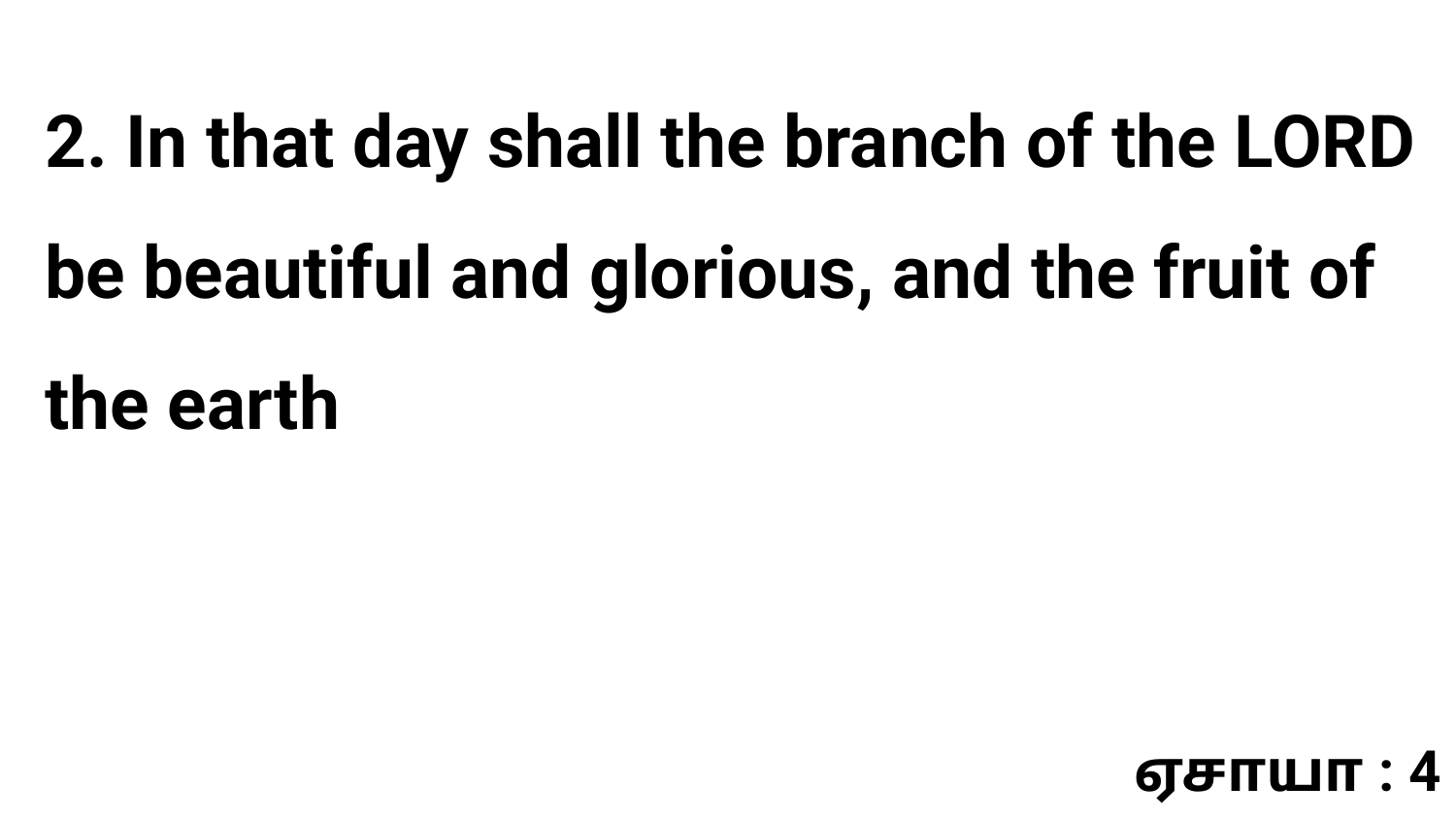

2. In that day shall the branch of the LORD be beautiful and glorious, and the fruit of the earth
ஏசாயா : 4